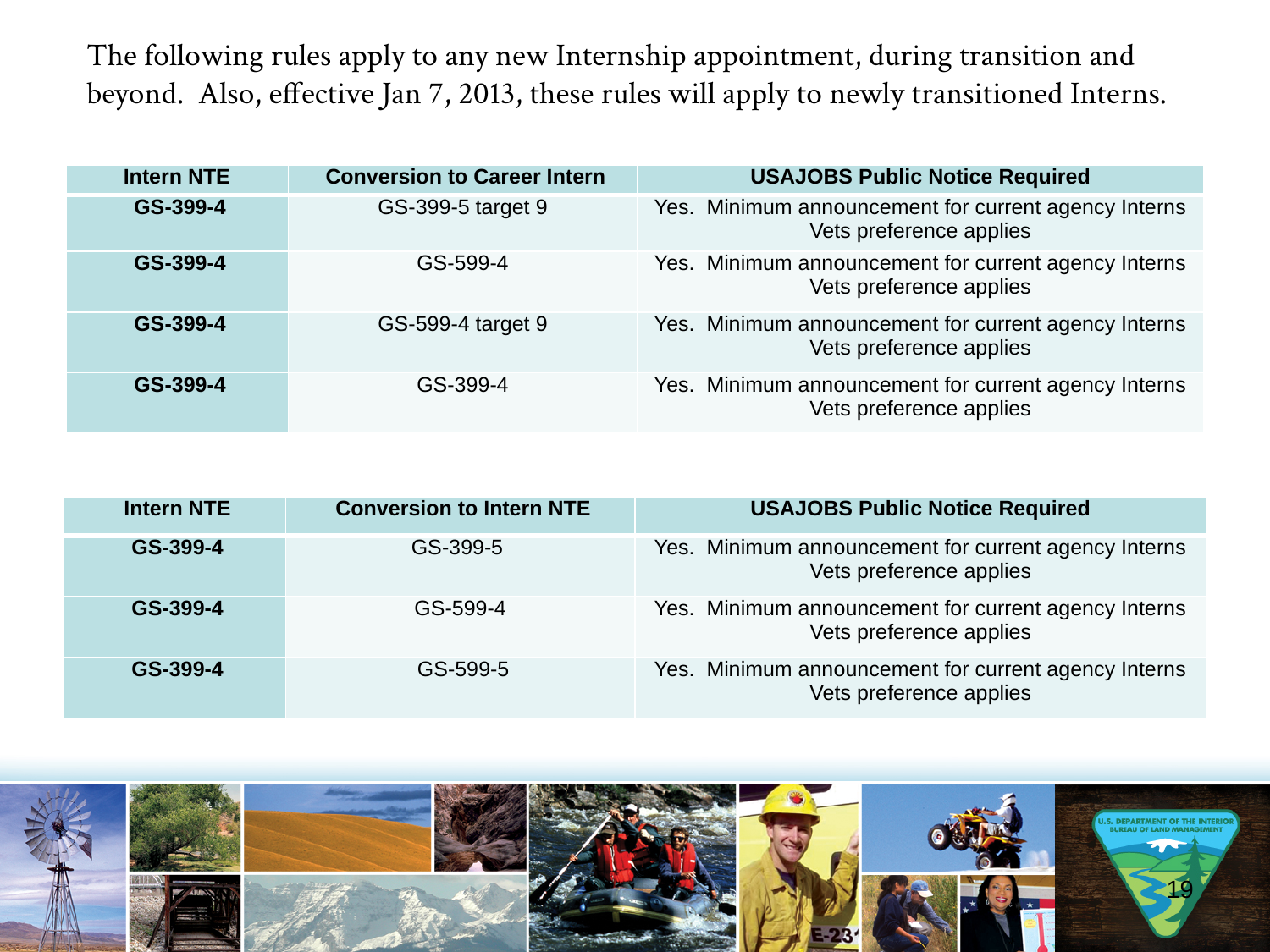

The following rules apply to any new Internship appointment, during transition and beyond.  Also, effective Jan 7, 2013, these rules will apply to newly transitioned Interns.
| Intern NTE | Conversion to Career Intern | USAJOBS Public Notice Required |
| --- | --- | --- |
| GS-399-4 | GS-399-5 target 9 | Yes. Minimum announcement for current agency Interns Vets preference applies |
| GS-399-4 | GS-599-4 | Yes. Minimum announcement for current agency Interns Vets preference applies |
| GS-399-4 | GS-599-4 target 9 | Yes. Minimum announcement for current agency Interns Vets preference applies |
| GS-399-4 | GS-399-4 | Yes. Minimum announcement for current agency Interns Vets preference applies |
| Intern NTE | Conversion to Intern NTE | USAJOBS Public Notice Required |
| --- | --- | --- |
| GS-399-4 | GS-399-5 | Yes. Minimum announcement for current agency Interns Vets preference applies |
| GS-399-4 | GS-599-4 | Yes. Minimum announcement for current agency Interns Vets preference applies |
| GS-399-4 | GS-599-5 | Yes. Minimum announcement for current agency Interns Vets preference applies |
19